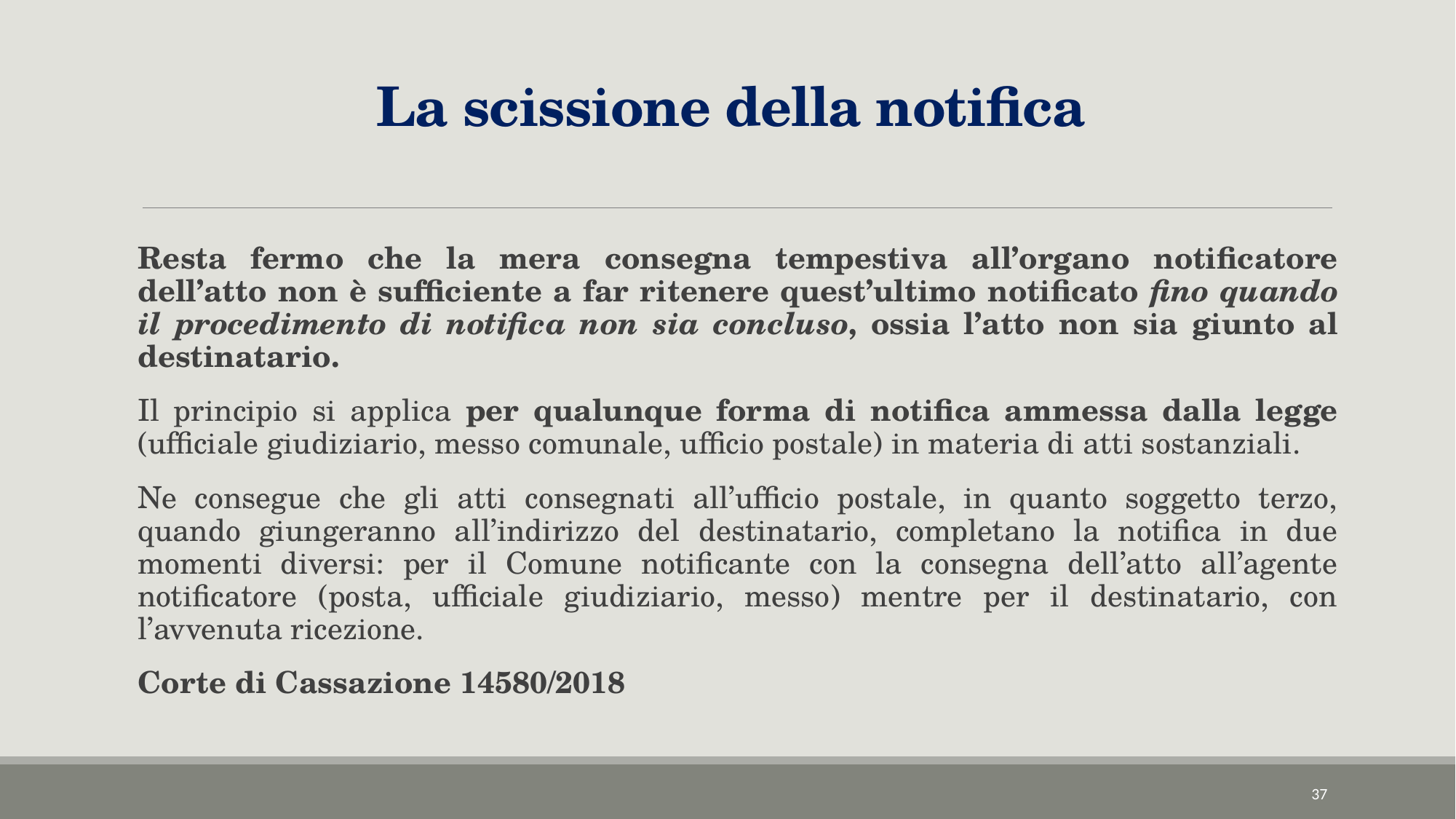

# La scissione della notifica
Resta fermo che la mera consegna tempestiva all’organo notificatore dell’atto non è sufficiente a far ritenere quest’ultimo notificato fino quando il procedimento di notifica non sia concluso, ossia l’atto non sia giunto al destinatario.
Il principio si applica per qualunque forma di notifica ammessa dalla legge (ufficiale giudiziario, messo comunale, ufficio postale) in materia di atti sostanziali.
Ne consegue che gli atti consegnati all’ufficio postale, in quanto soggetto terzo, quando giungeranno all’indirizzo del destinatario, completano la notifica in due momenti diversi: per il Comune notificante con la consegna dell’atto all’agente notificatore (posta, ufficiale giudiziario, messo) mentre per il destinatario, con l’avvenuta ricezione.
Corte di Cassazione 14580/2018
37